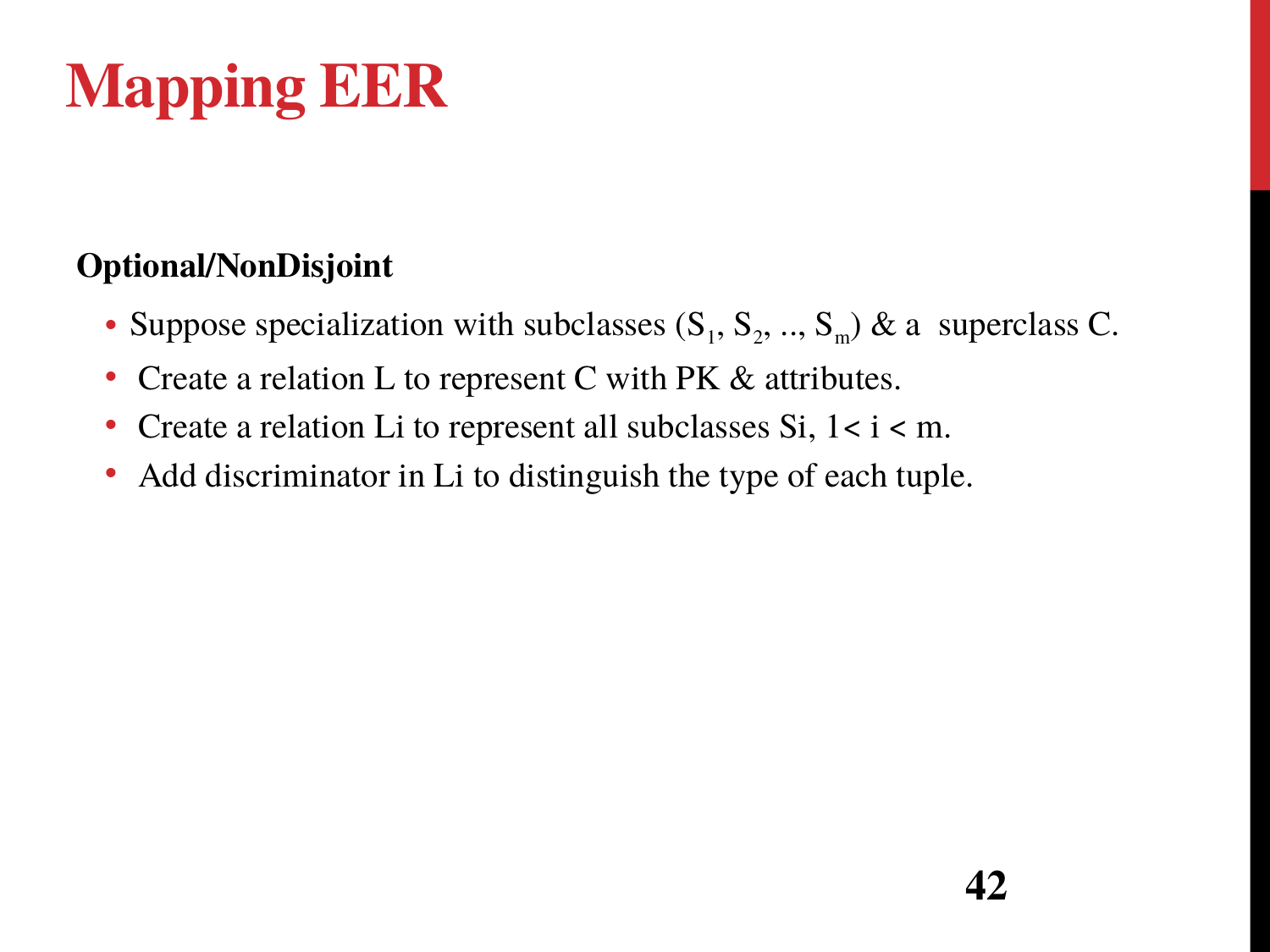

# Mapping EER
 Optional/NonDisjoint
Suppose specialization with subclasses (S1, S2, .., Sm) & a  superclass C.
 Create a relation L to represent C with PK & attributes.
 Create a relation Li to represent all subclasses Si, 1< i < m.
 Add discriminator in Li to distinguish the type of each tuple.
42